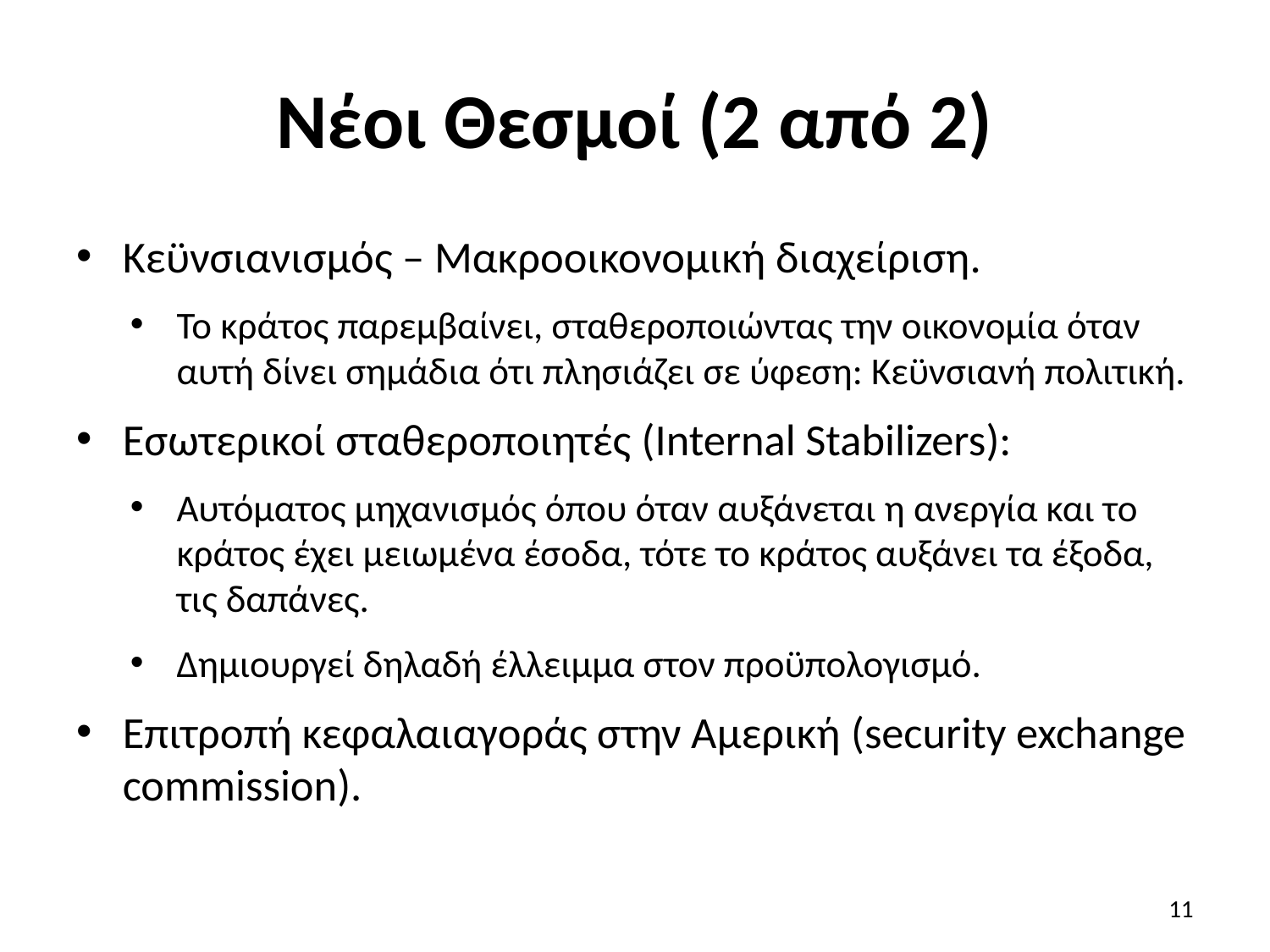

# Νέοι Θεσμοί (2 από 2)
Κεϋνσιανισμός – Μακροοικονομική διαχείριση.
Το κράτος παρεμβαίνει, σταθεροποιώντας την οικονομία όταν αυτή δίνει σημάδια ότι πλησιάζει σε ύφεση: Κεϋνσιανή πολιτική.
Εσωτερικοί σταθεροποιητές (Internal Stabilizers):
Αυτόματος μηχανισμός όπου όταν αυξάνεται η ανεργία και το κράτος έχει μειωμένα έσοδα, τότε το κράτος αυξάνει τα έξοδα, τις δαπάνες.
Δημιουργεί δηλαδή έλλειμμα στον προϋπολογισμό.
Επιτροπή κεφαλαιαγοράς στην Αμερική (security exchange commission).
11